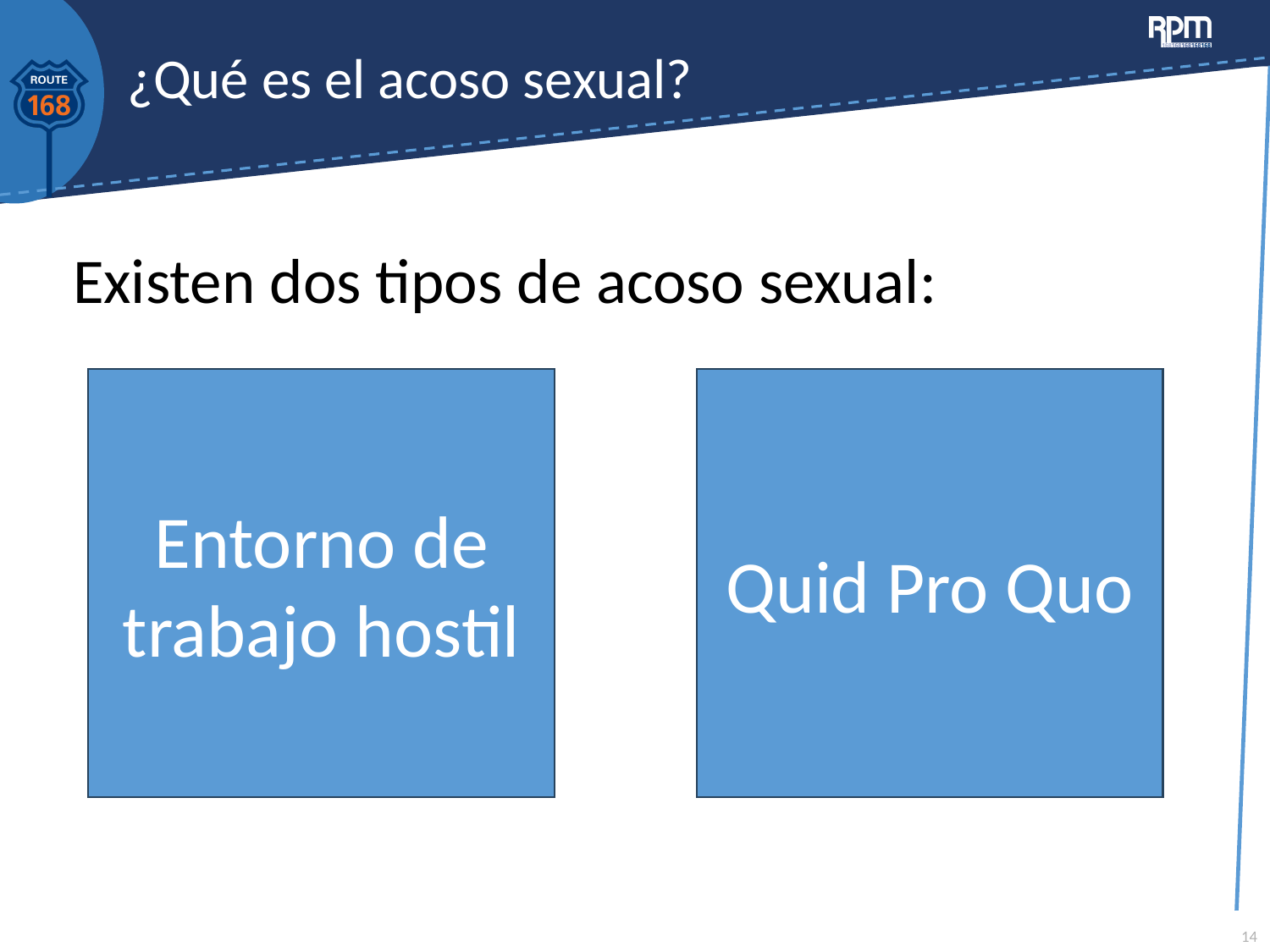

# ¿Qué es el acoso sexual?
Existen dos tipos de acoso sexual:
Entorno de trabajo hostil
Quid Pro Quo
14